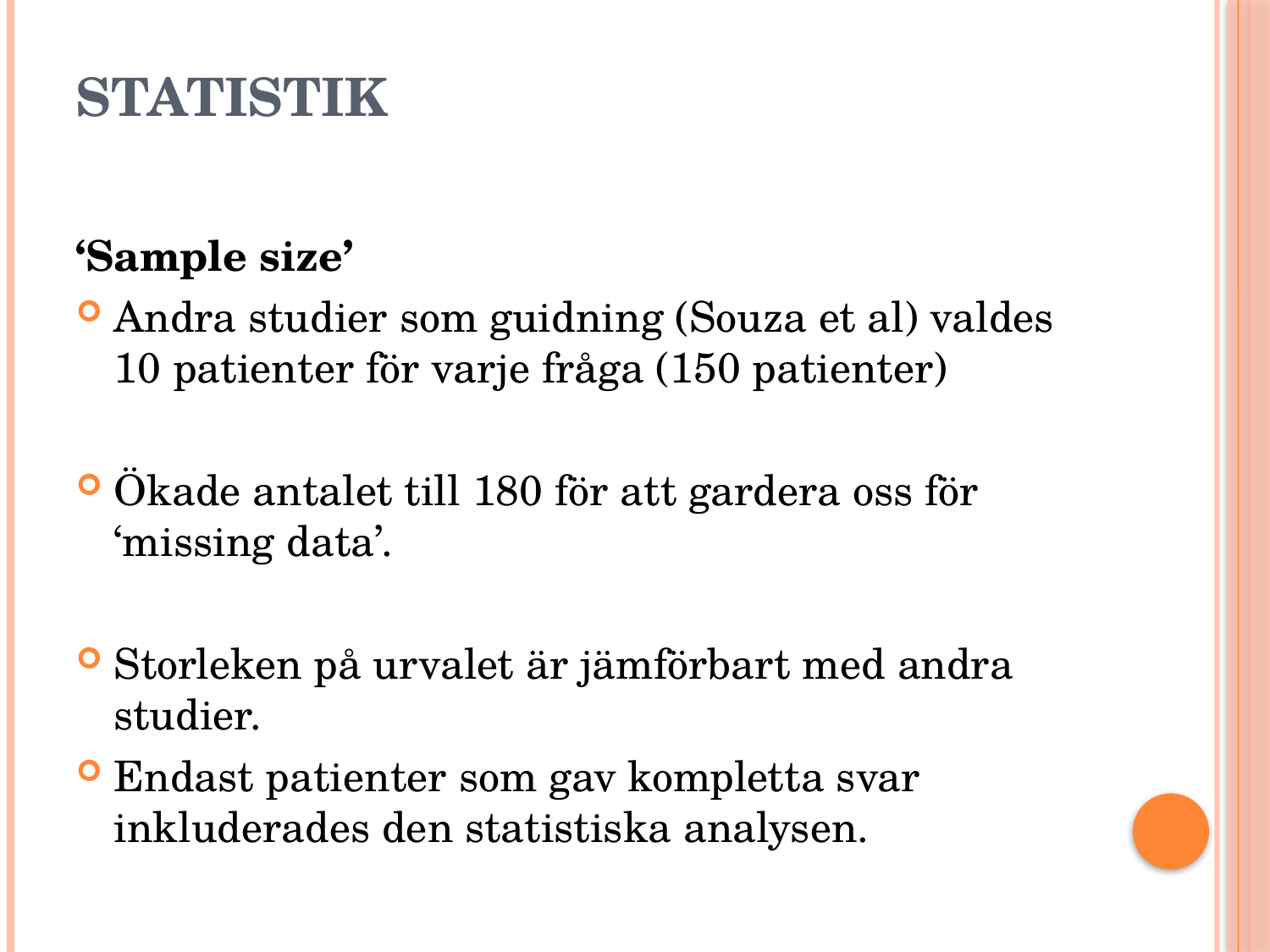

# Statistik
‘Sample size’
Andra studier som guidning (Souza et al) valdes 10 patienter för varje fråga (150 patienter)

Ökade antalet till 180 för att gardera oss för ‘missing data’.

Storleken på urvalet är jämförbart med andra studier.
Endast patienter som gav kompletta svar inkluderades den statistiska analysen.